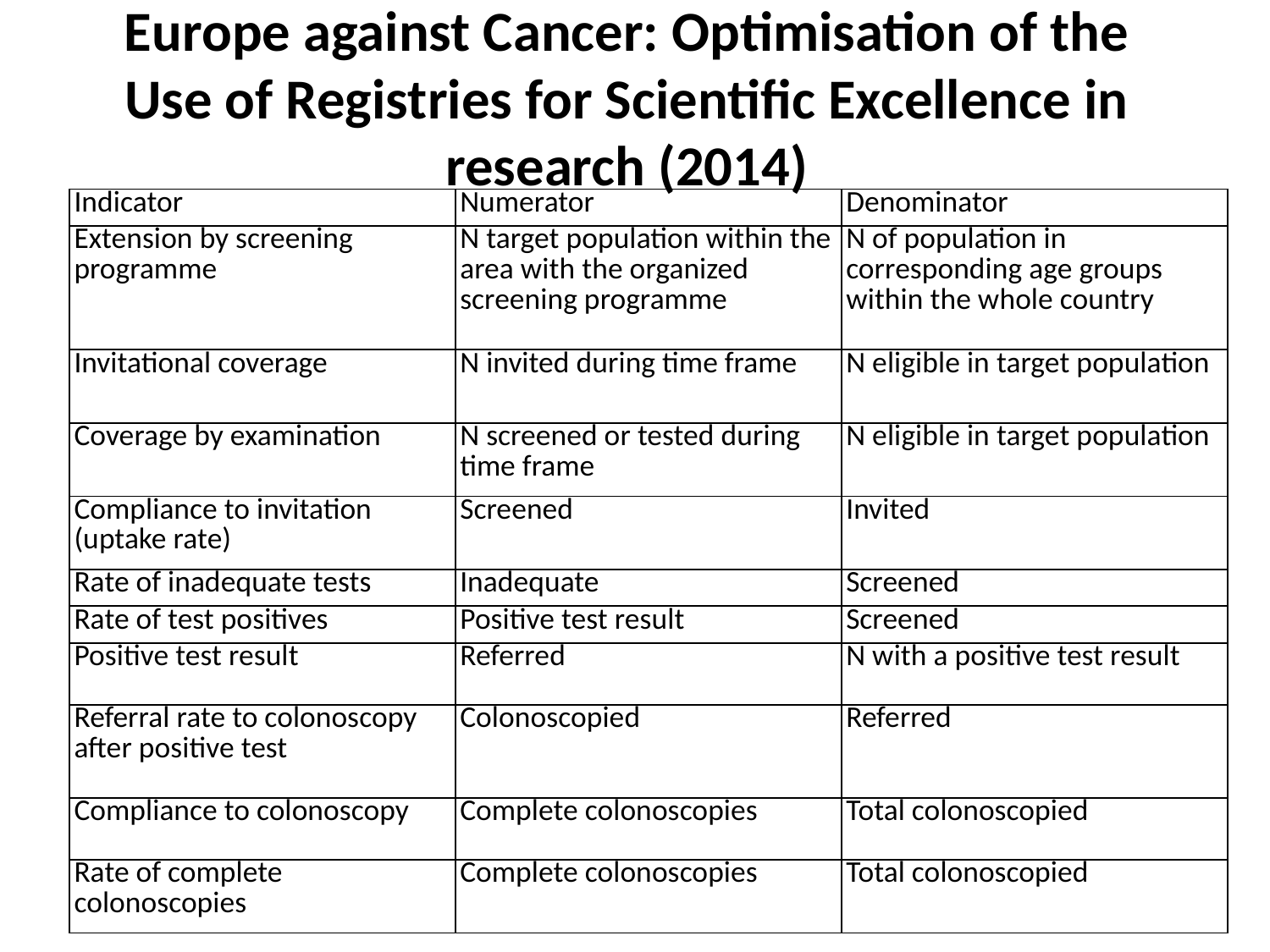

# Europe against Cancer: Optimisation of the Use of Registries for Scientific Excellence in research (2014)
| Indicator | Numerator | Denominator |
| --- | --- | --- |
| Extension by screening programme | N target population within the area with the organized screening programme | N of population in corresponding age groups within the whole country |
| Invitational coverage | N invited during time frame | N eligible in target population |
| Coverage by examination | N screened or tested during time frame | N eligible in target population |
| Compliance to invitation (uptake rate) | Screened | Invited |
| Rate of inadequate tests | Inadequate | Screened |
| Rate of test positives | Positive test result | Screened |
| Positive test result | Referred | N with a positive test result |
| Referral rate to colonoscopy after positive test | Colonoscopied | Referred |
| Compliance to colonoscopy | Complete colonoscopies | Total colonoscopied |
| Rate of complete colonoscopies | Complete colonoscopies | Total colonoscopied |